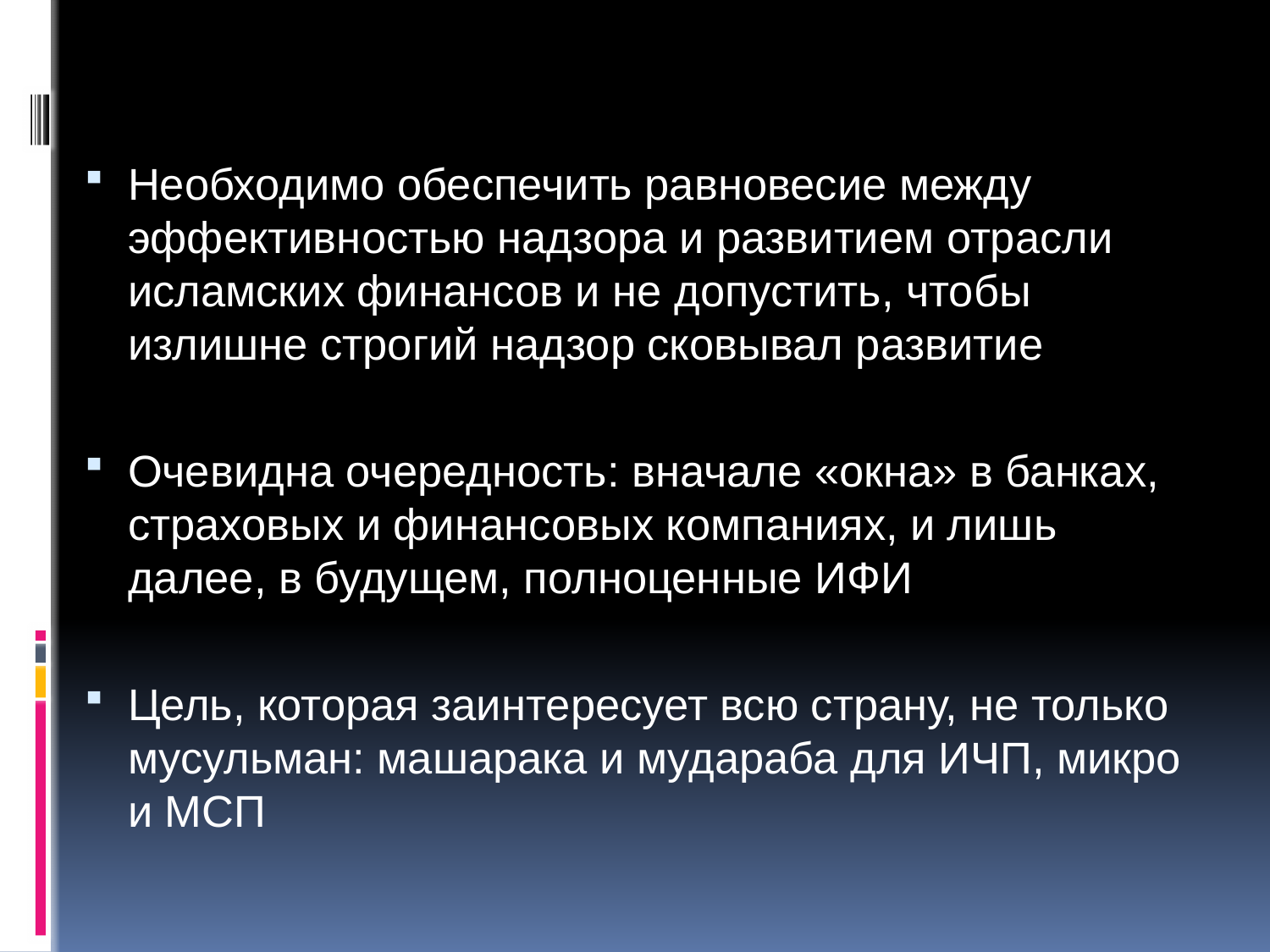

Необходимо обеспечить равновесие между эффективностью надзора и развитием отрасли исламских финансов и не допустить, чтобы излишне строгий надзор сковывал развитие

Очевидна очередность: вначале «окна» в банках, страховых и финансовых компаниях, и лишь далее, в будущем, полноценные ИФИ

Цель, которая заинтересует всю страну, не только мусульман: машарака и мудараба для ИЧП, микро и МСП